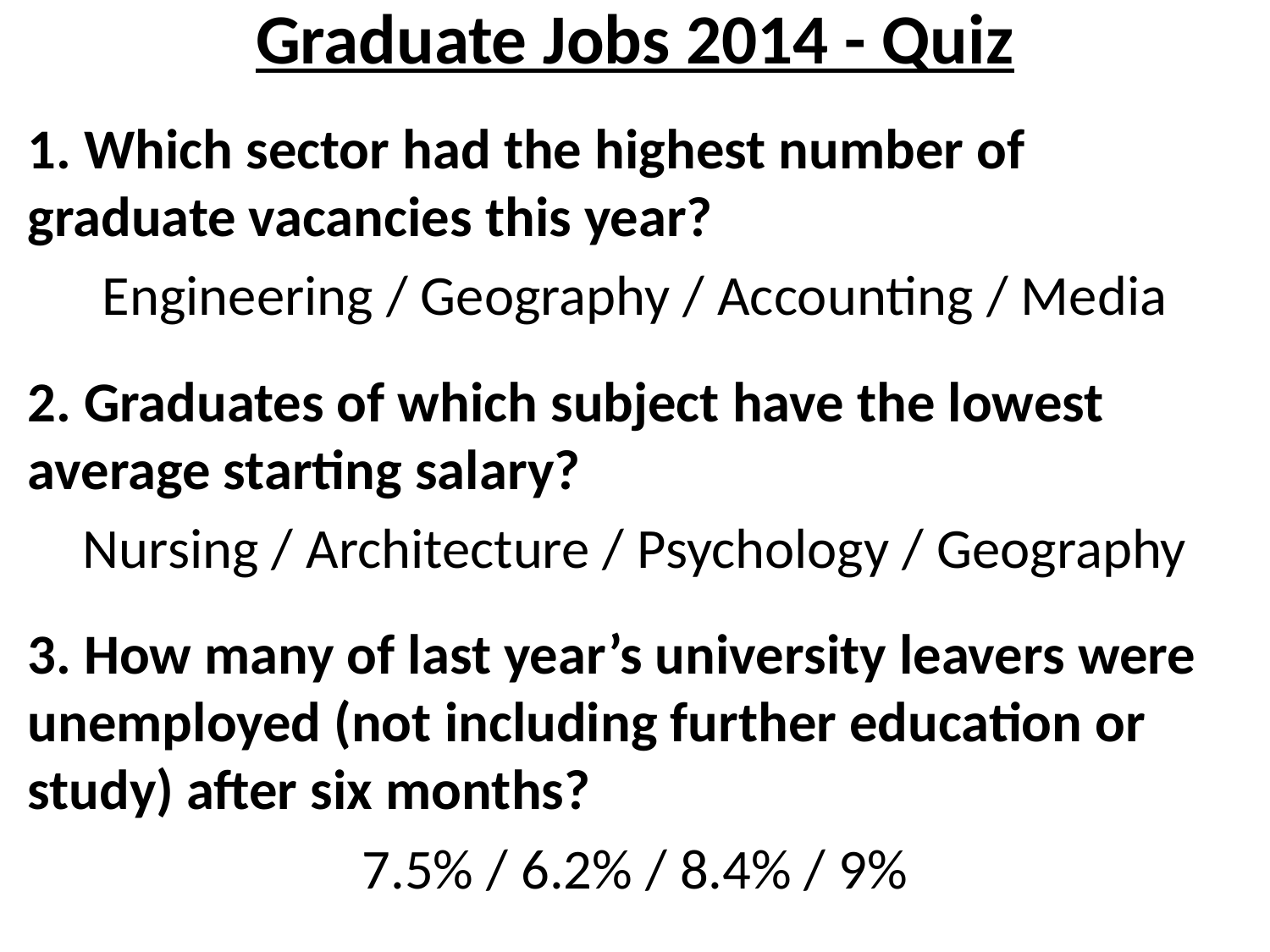

# Graduate Jobs 2014 - Quiz
1. Which sector had the highest number of graduate vacancies this year?
Engineering / Geography / Accounting / Media

2. Graduates of which subject have the lowest average starting salary?
Nursing / Architecture / Psychology / Geography

3. How many of last year’s university leavers were unemployed (not including further education or study) after six months?
7.5% / 6.2% / 8.4% / 9%